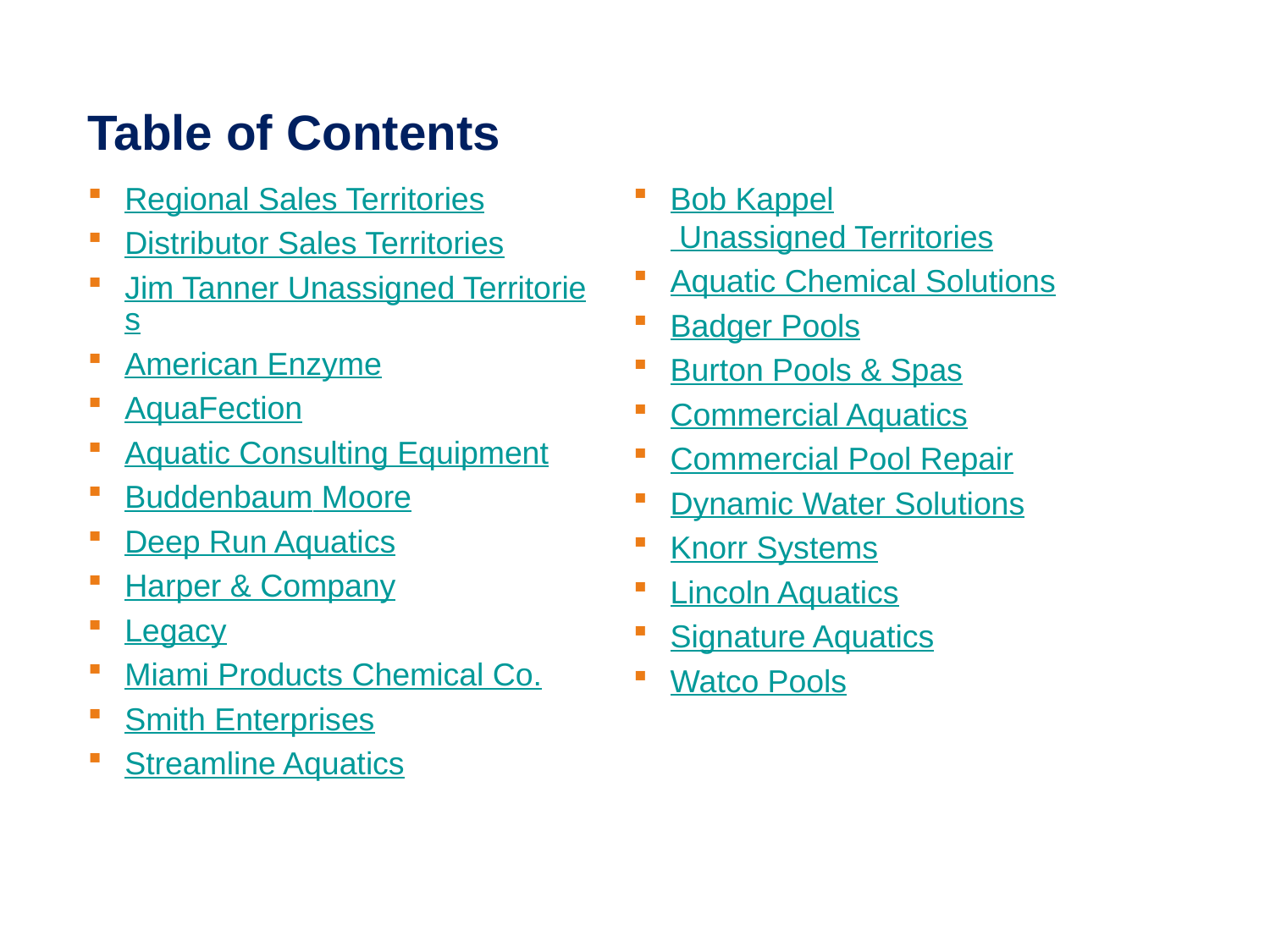

# Table of Contents
Regional Sales Territories
Distributor Sales Territories
Jim Tanner Unassigned Territories
American Enzyme
AquaFection
Aquatic Consulting Equipment
Buddenbaum Moore
Deep Run Aquatics
Harper & Company
Legacy
Miami Products Chemical Co.
Smith Enterprises
Streamline Aquatics
Bob Kappel Unassigned Territories
Aquatic Chemical Solutions
Badger Pools
Burton Pools & Spas
Commercial Aquatics
Commercial Pool Repair
Dynamic Water Solutions
Knorr Systems
Lincoln Aquatics
Signature Aquatics
Watco Pools